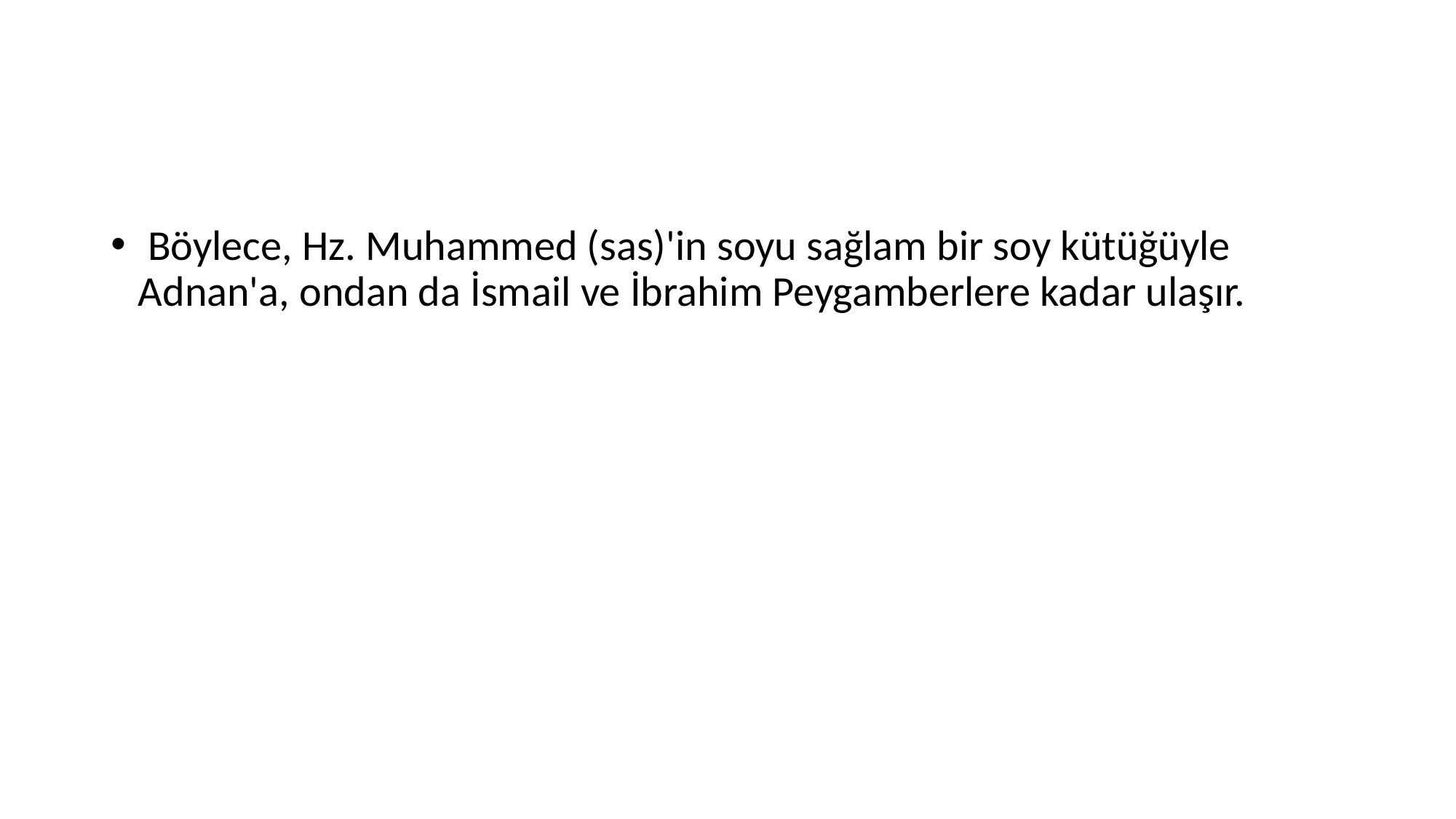

#
 Böylece, Hz. Muhammed (sas)'in soyu sağlam bir soy kütüğüyle Adnan'a, ondan da İsmail ve İbrahim Peygamberlere kadar ulaşır.